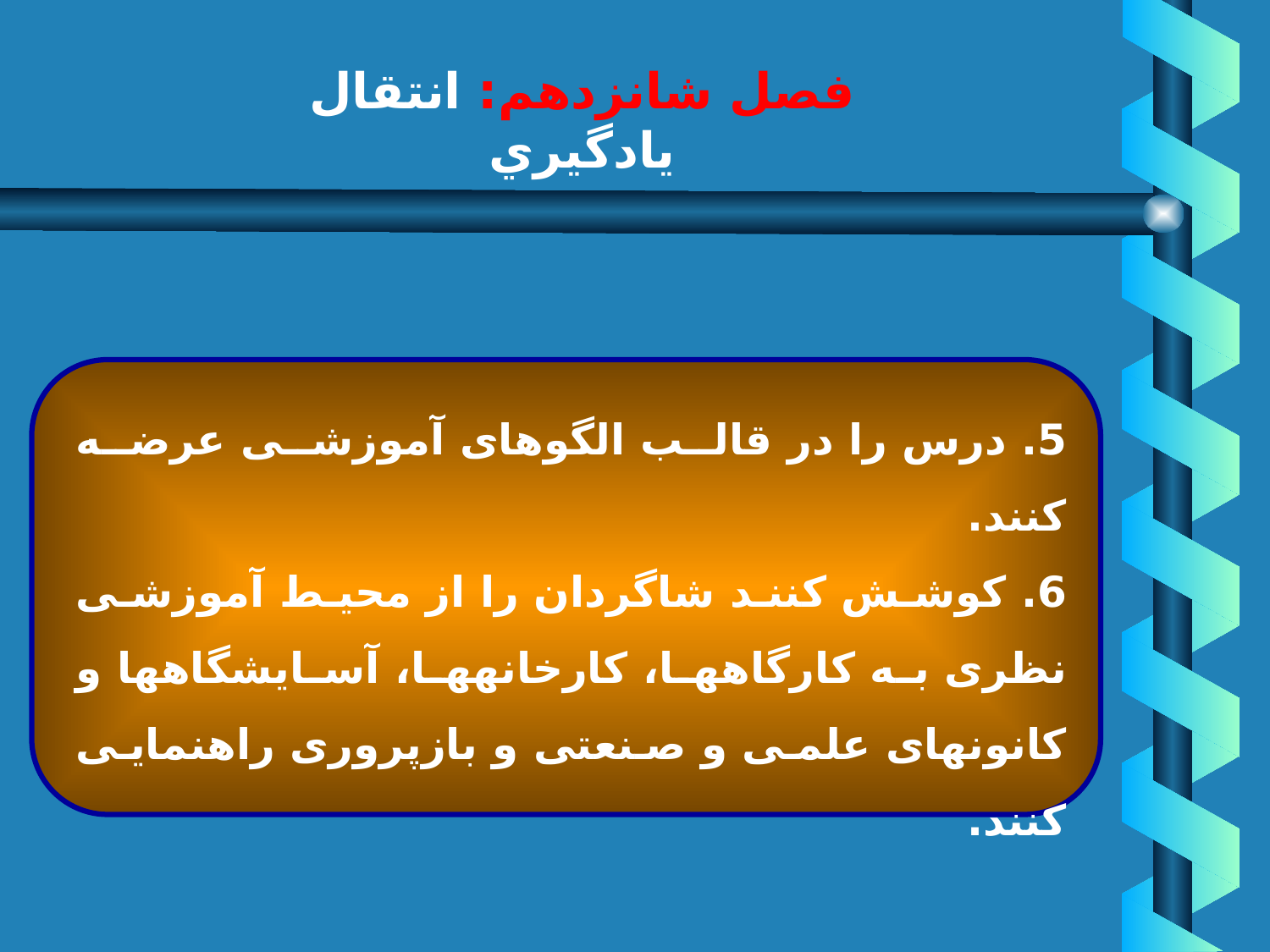

# فصل شانزدهم: انتقال يادگيري
نقش معلم در انتقال يادگيري

5. درس را در قالب الگوهاى آموزشى عرضه كنند.
6. كوشش كنند شاگردان را از محيط آموزشى نظرى به كارگاهها، كارخانه‏ها، آسايشگاهها و كانونهاى علمى و صنعتى و بازپرورى راهنمايى كنند.